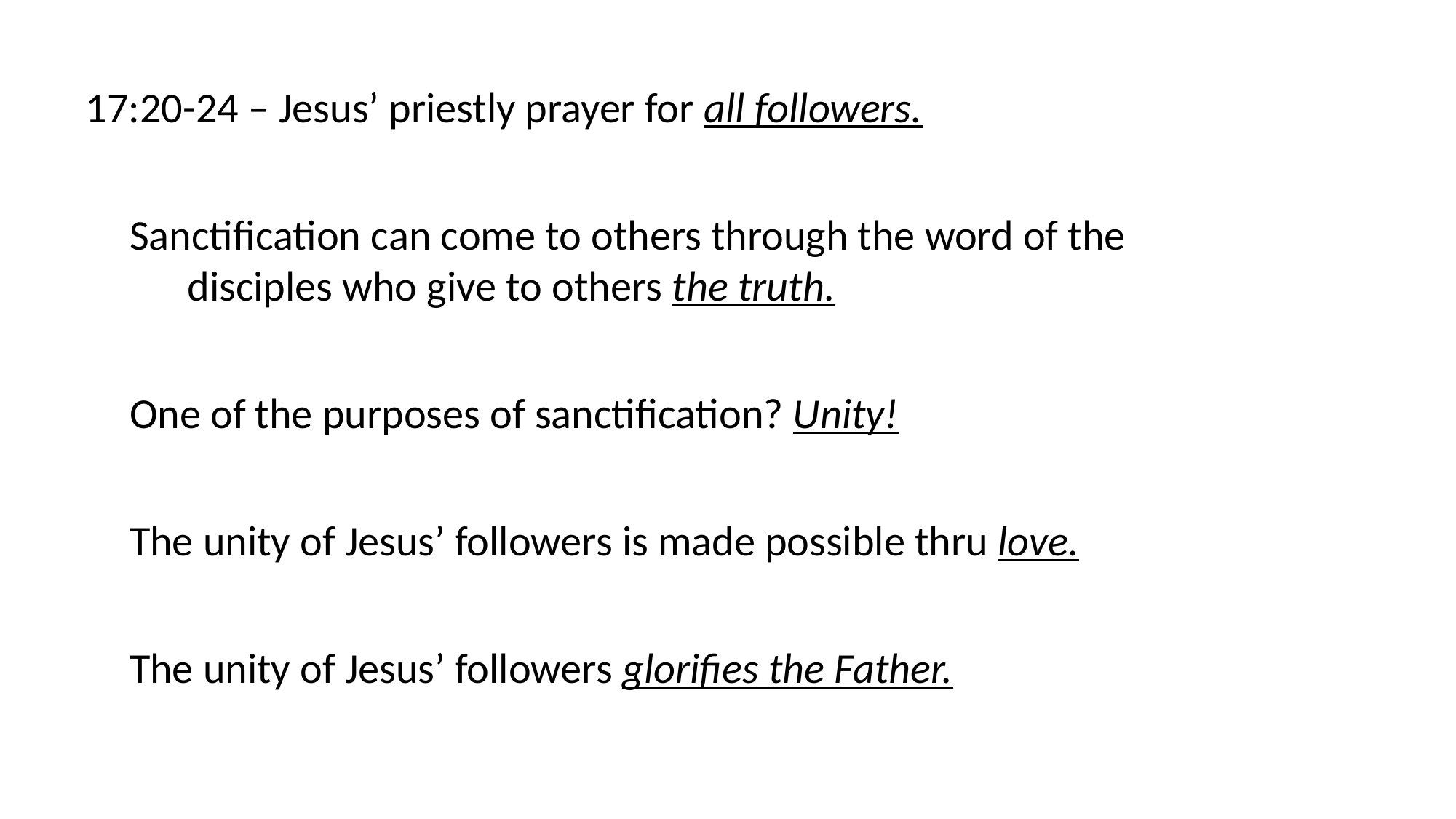

17:20-24 – Jesus’ priestly prayer for all followers.
Sanctification can come to others through the word of the
      disciples who give to others the truth.
One of the purposes of sanctification? Unity!
The unity of Jesus’ followers is made possible thru love.
The unity of Jesus’ followers glorifies the Father.